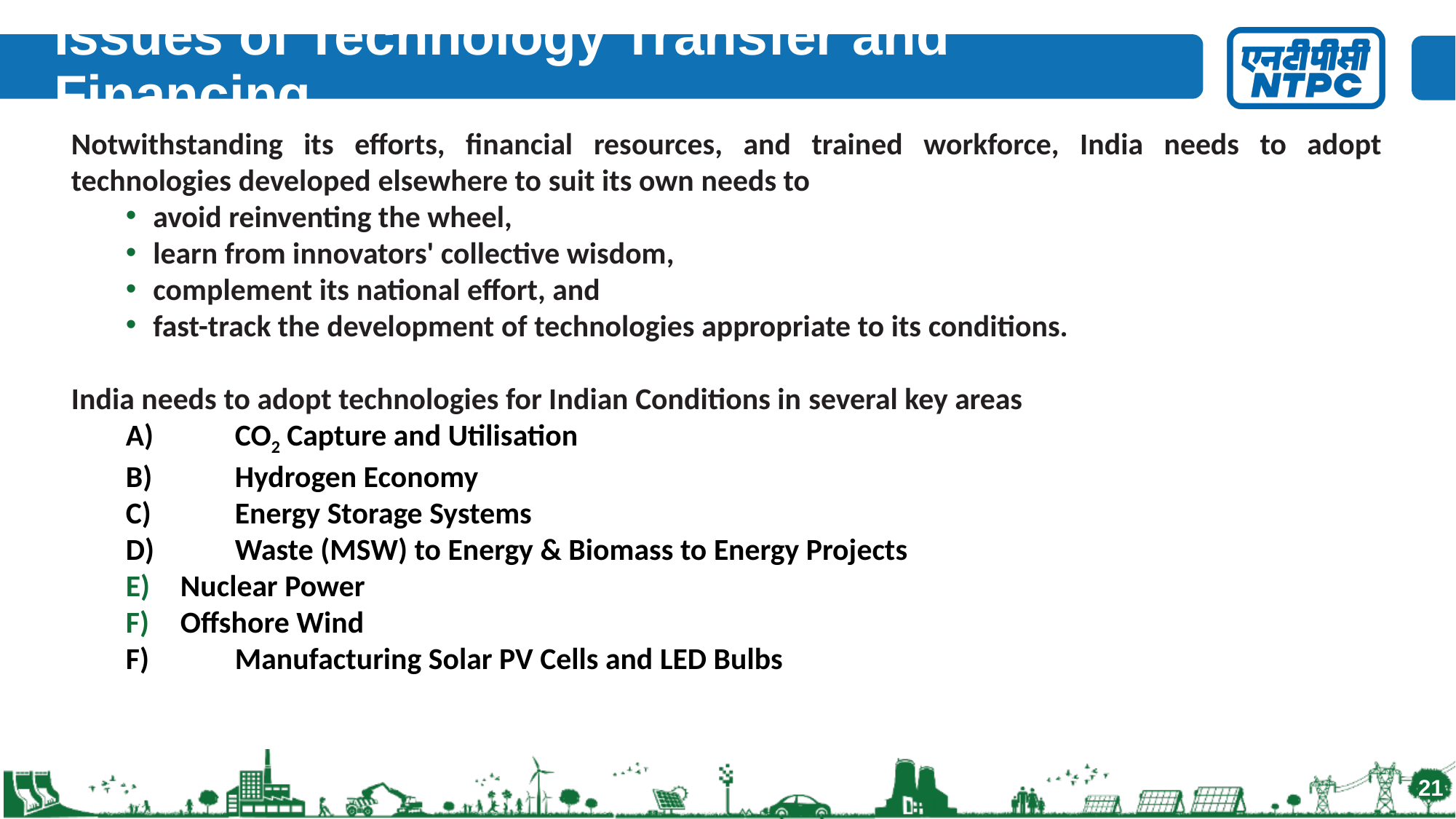

# Issues of Technology Transfer and Financing

Notwithstanding its efforts, financial resources, and trained workforce, India needs to adopt technologies developed elsewhere to suit its own needs to
avoid reinventing the wheel,
learn from innovators' collective wisdom,
complement its national effort, and
fast-track the development of technologies appropriate to its conditions.

India needs to adopt technologies for Indian Conditions in several key areas
A)	CO2 Capture and Utilisation
B)	Hydrogen Economy
C)	Energy Storage Systems
D)	Waste (MSW) to Energy & Biomass to Energy Projects
Nuclear Power
Offshore Wind
F) 	Manufacturing Solar PV Cells and LED Bulbs
21